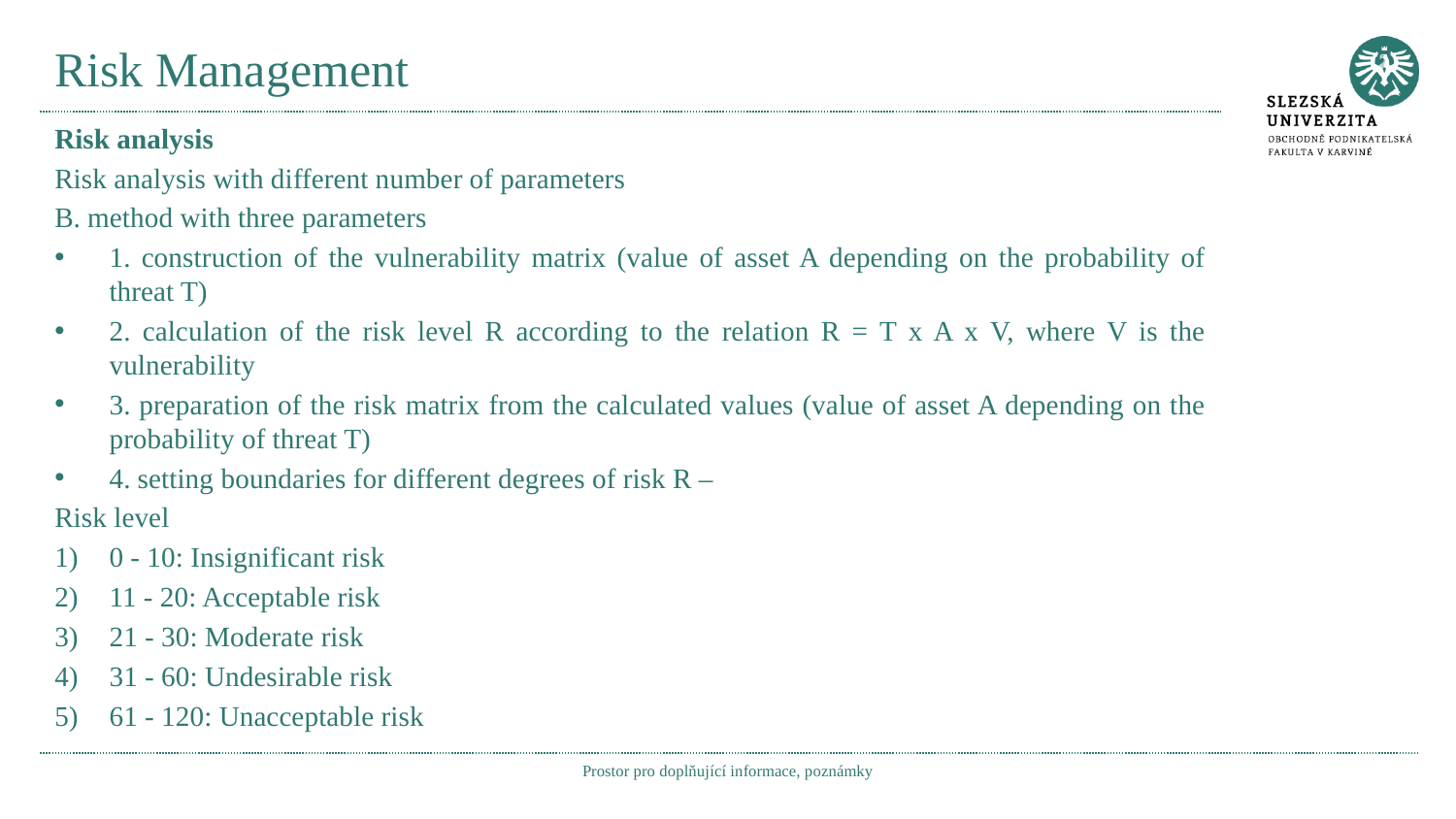

# Risk Management
Risk analysis
Risk analysis with different number of parameters
B. method with three parameters
1. construction of the vulnerability matrix (value of asset A depending on the probability of threat T)
2. calculation of the risk level R according to the relation R = T x A x V, where V is the vulnerability
3. preparation of the risk matrix from the calculated values (value of asset A depending on the probability of threat T)
4. setting boundaries for different degrees of risk R –
Risk level
0 - 10: Insignificant risk
11 - 20: Acceptable risk
21 - 30: Moderate risk
31 - 60: Undesirable risk
61 - 120: Unacceptable risk
Prostor pro doplňující informace, poznámky